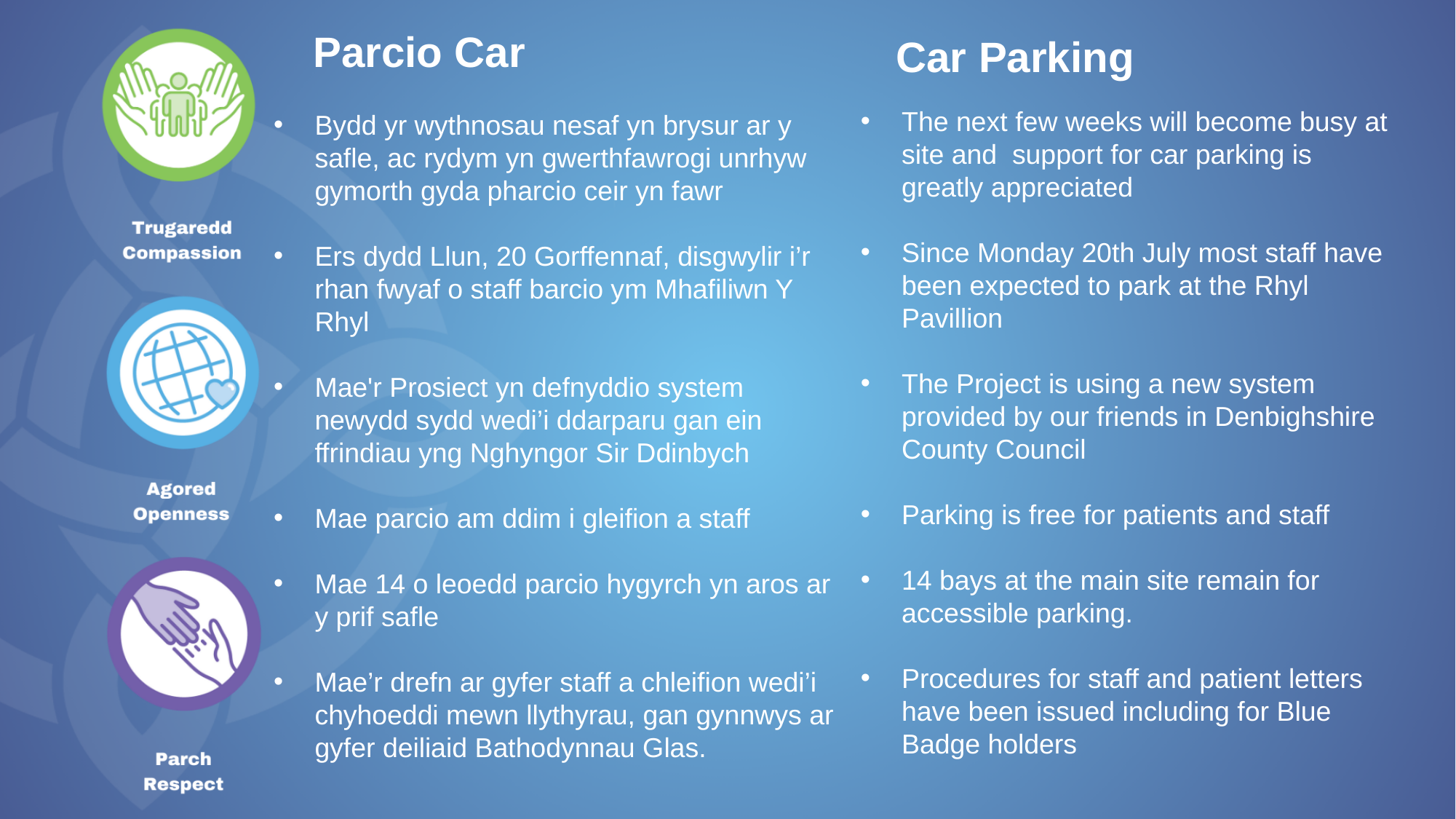

Parcio Car
   Car Parking
The next few weeks will become busy at site and  support for car parking is greatly appreciated
Since Monday 20th July most staff have been expected to park at the Rhyl Pavillion
The Project is using a new system provided by our friends in Denbighshire County Council
Parking is free for patients and staff
14 bays at the main site remain for accessible parking.
Procedures for staff and patient letters have been issued including for Blue Badge holders
Bydd yr wythnosau nesaf yn brysur ar y safle, ac rydym yn gwerthfawrogi unrhyw gymorth gyda pharcio ceir yn fawr

Ers dydd Llun, 20 Gorffennaf, disgwylir i’r rhan fwyaf o staff barcio ym Mhafiliwn Y Rhyl

Mae'r Prosiect yn defnyddio system newydd sydd wedi’i ddarparu gan ein ffrindiau yng Nghyngor Sir Ddinbych

Mae parcio am ddim i gleifion a staff

Mae 14 o leoedd parcio hygyrch yn aros ar y prif safle

Mae’r drefn ar gyfer staff a chleifion wedi’i chyhoeddi mewn llythyrau, gan gynnwys ar gyfer deiliaid Bathodynnau Glas.